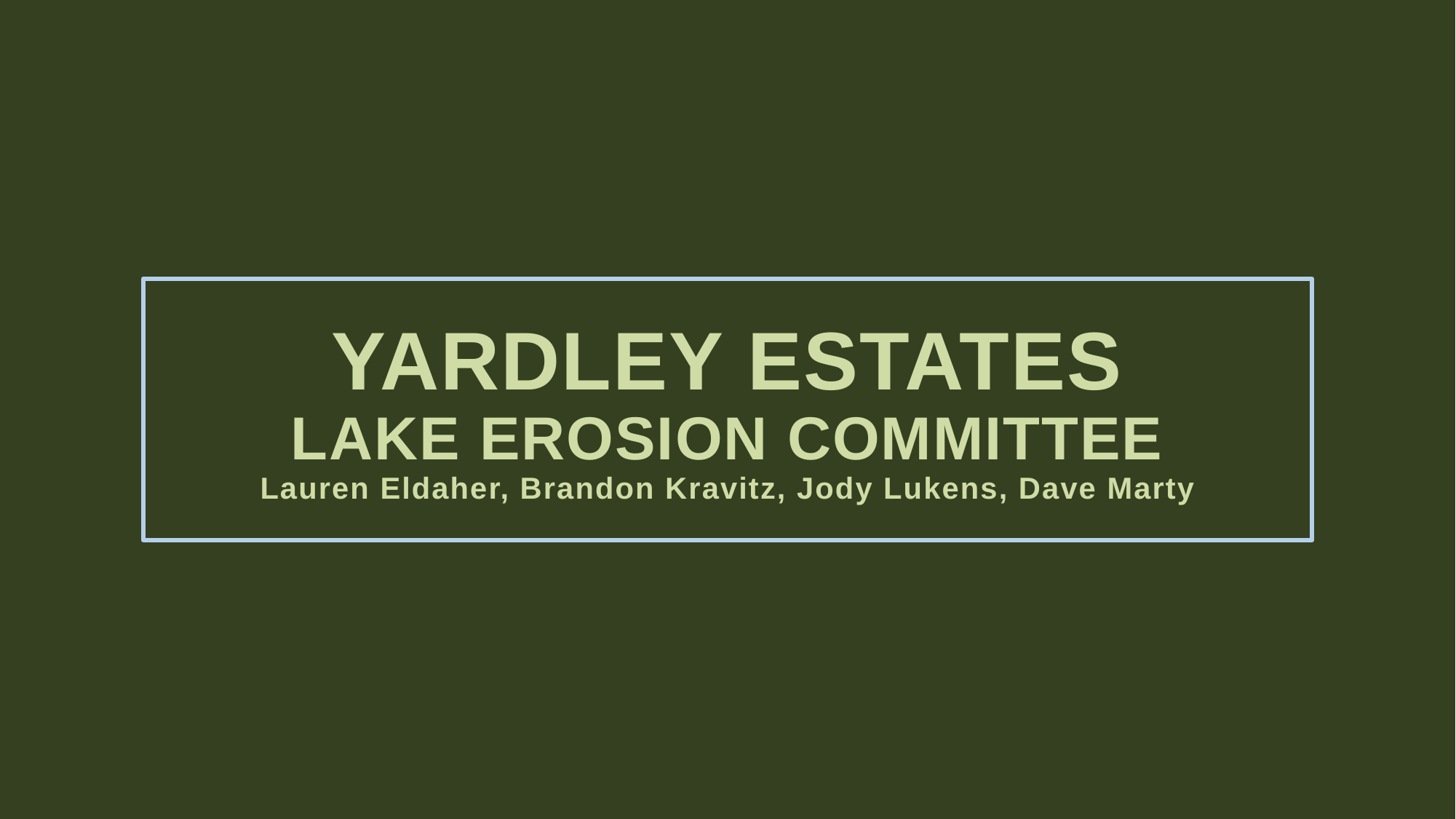

# Yardley Estates Lake Erosion Committee Lauren Eldaher, Brandon Kravitz, Jody Lukens, Dave Marty